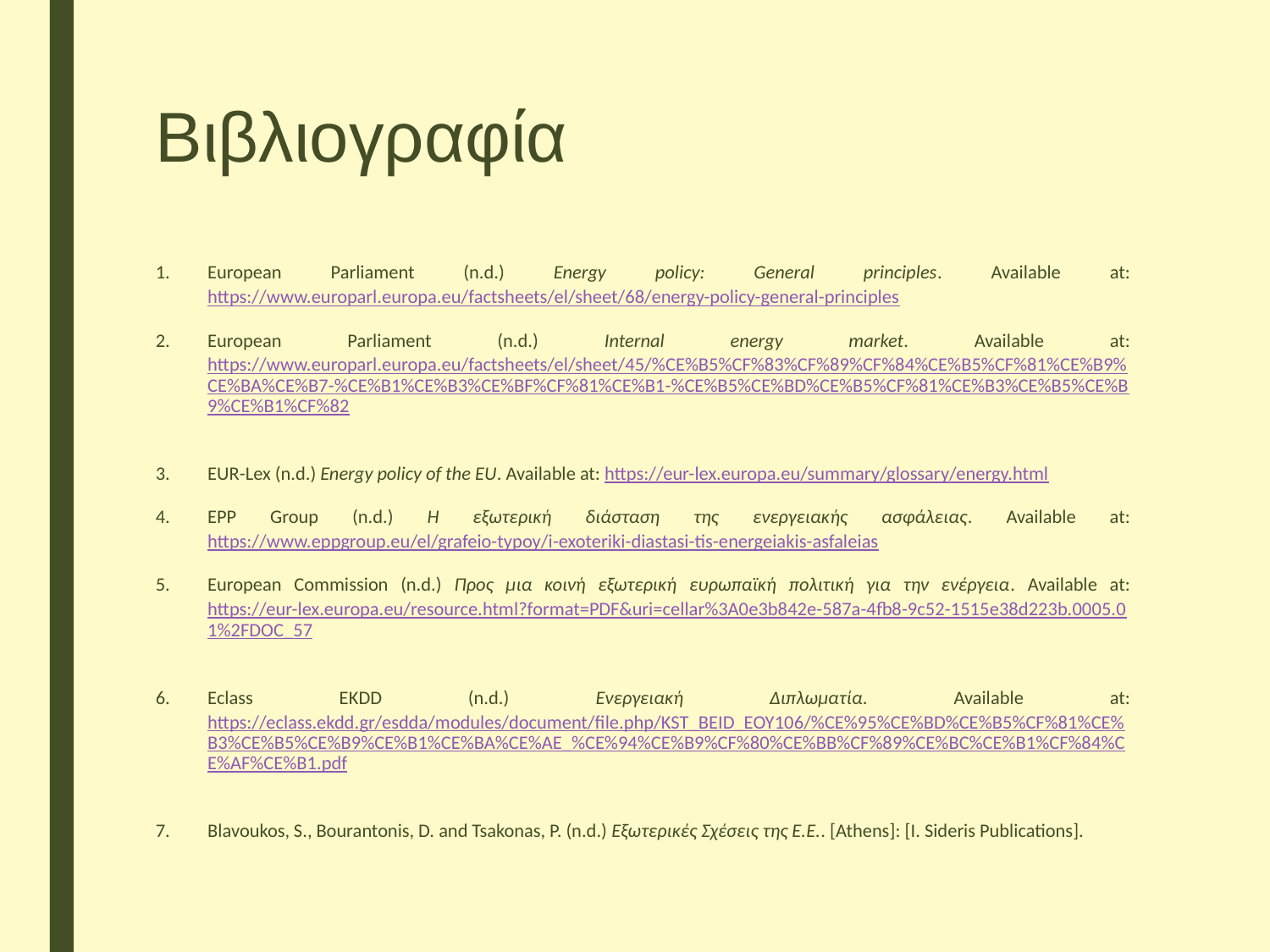

# Βιβλιογραφία
European Parliament (n.d.) Energy policy: General principles. Available at: https://www.europarl.europa.eu/factsheets/el/sheet/68/energy-policy-general-principles
European Parliament (n.d.) Internal energy market. Available at: https://www.europarl.europa.eu/factsheets/el/sheet/45/%CE%B5%CF%83%CF%89%CF%84%CE%B5%CF%81%CE%B9%CE%BA%CE%B7-%CE%B1%CE%B3%CE%BF%CF%81%CE%B1-%CE%B5%CE%BD%CE%B5%CF%81%CE%B3%CE%B5%CE%B9%CE%B1%CF%82
EUR-Lex (n.d.) Energy policy of the EU. Available at: https://eur-lex.europa.eu/summary/glossary/energy.html
EPP Group (n.d.) Η εξωτερική διάσταση της ενεργειακής ασφάλειας. Available at: https://www.eppgroup.eu/el/grafeio-typoy/i-exoteriki-diastasi-tis-energeiakis-asfaleias
European Commission (n.d.) Προς μια κοινή εξωτερική ευρωπαϊκή πολιτική για την ενέργεια. Available at: https://eur-lex.europa.eu/resource.html?format=PDF&uri=cellar%3A0e3b842e-587a-4fb8-9c52-1515e38d223b.0005.01%2FDOC_57
Eclass EKDD (n.d.) Ενεργειακή Διπλωματία. Available at: https://eclass.ekdd.gr/esdda/modules/document/file.php/KST_BEID_EOY106/%CE%95%CE%BD%CE%B5%CF%81%CE%B3%CE%B5%CE%B9%CE%B1%CE%BA%CE%AE_%CE%94%CE%B9%CF%80%CE%BB%CF%89%CE%BC%CE%B1%CF%84%CE%AF%CE%B1.pdf
Blavoukos, S., Bourantonis, D. and Tsakonas, P. (n.d.) Εξωτερικές Σχέσεις της Ε.Ε.. [Athens]: [I. Sideris Publications].